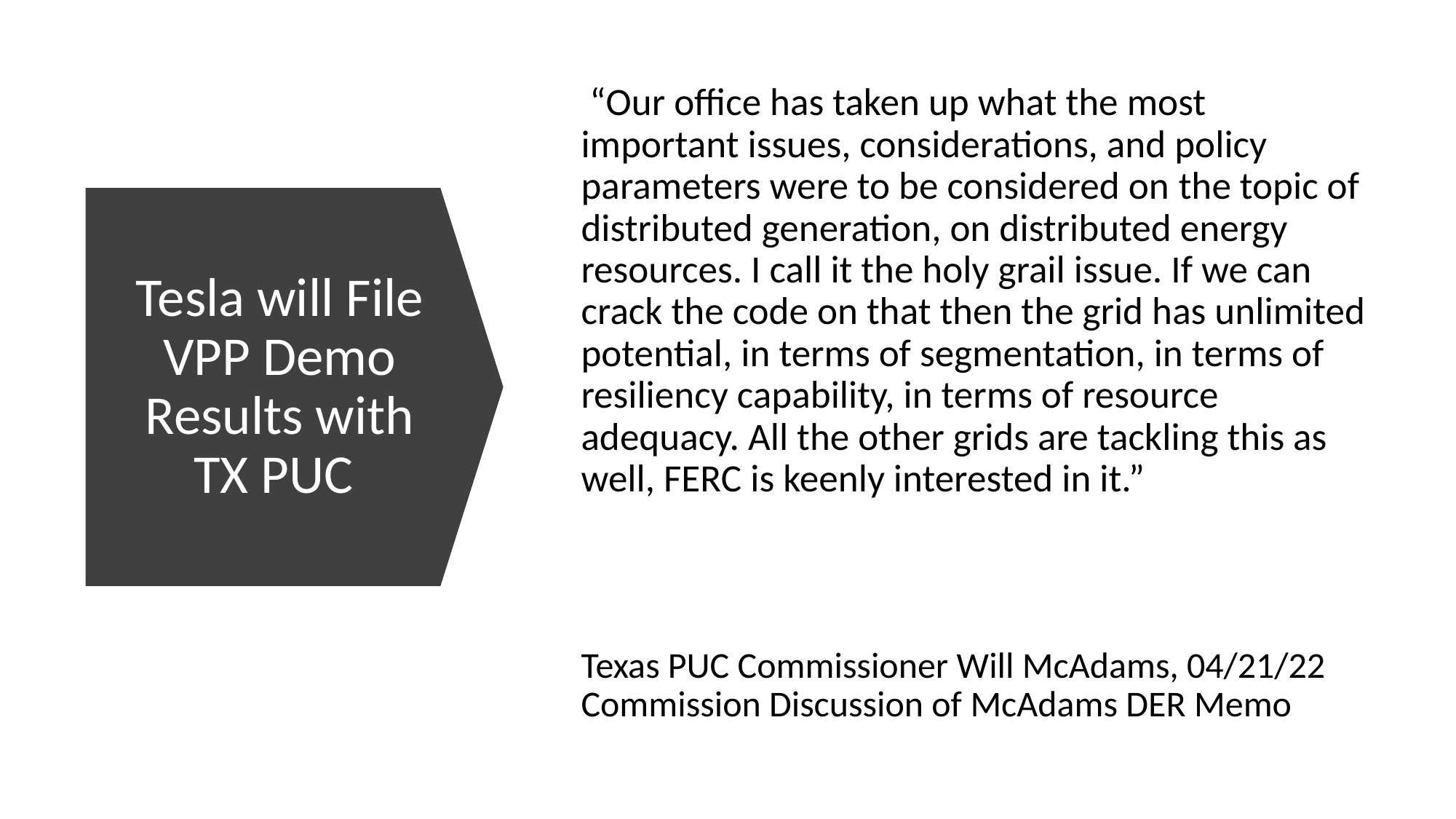

“Our office has taken up what the most important issues, considerations, and policy parameters were to be considered on the topic of distributed generation, on distributed energy resources. I call it the holy grail issue. If we can crack the code on that then the grid has unlimited potential, in terms of segmentation, in terms of resiliency capability, in terms of resource adequacy. All the other grids are tackling this as well, FERC is keenly interested in it.”

# Tesla will File VPP Demo Results with TX PUC
Texas PUC Commissioner Will McAdams, 04/21/22 Commission Discussion of McAdams DER Memo ​